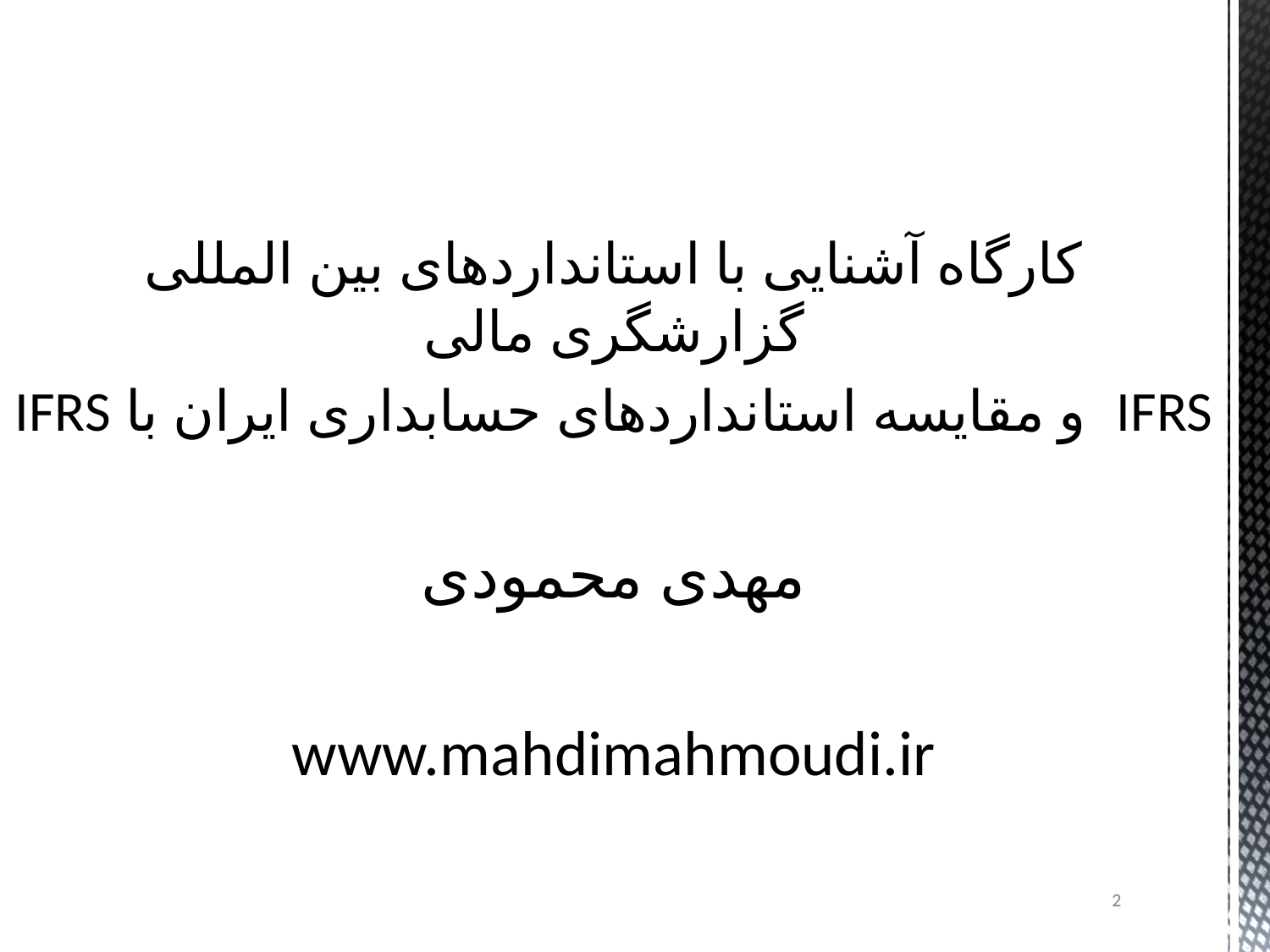

کارگاه آشنایی با استانداردهای بین المللی گزارشگری مالی
IFRS  و مقایسه استانداردهای حسابداری ایران با IFRS

مهدی محمودی

www.mahdimahmoudi.ir
2